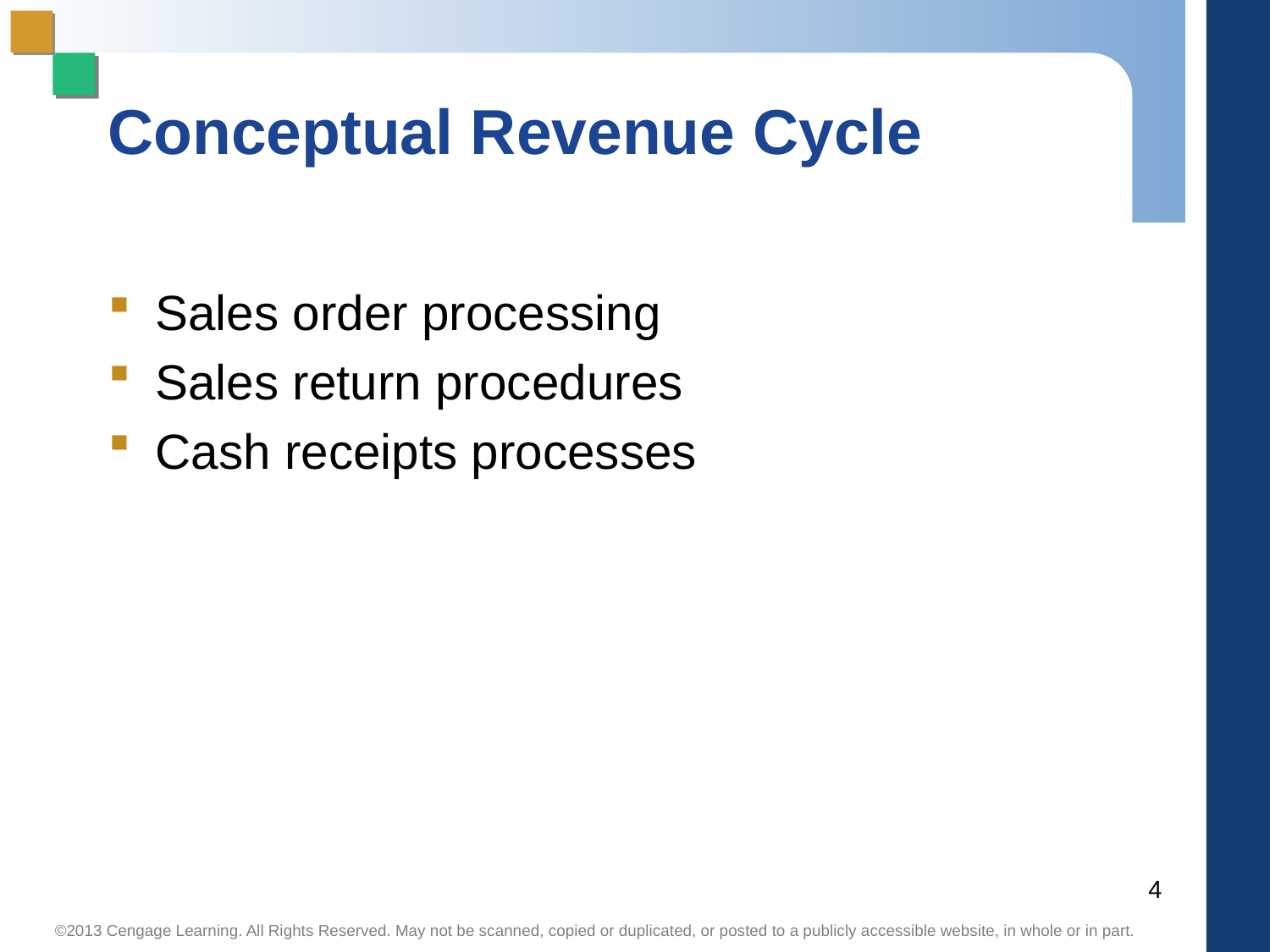

# Conceptual Revenue Cycle
Sales order processing
Sales return procedures
Cash receipts processes
4